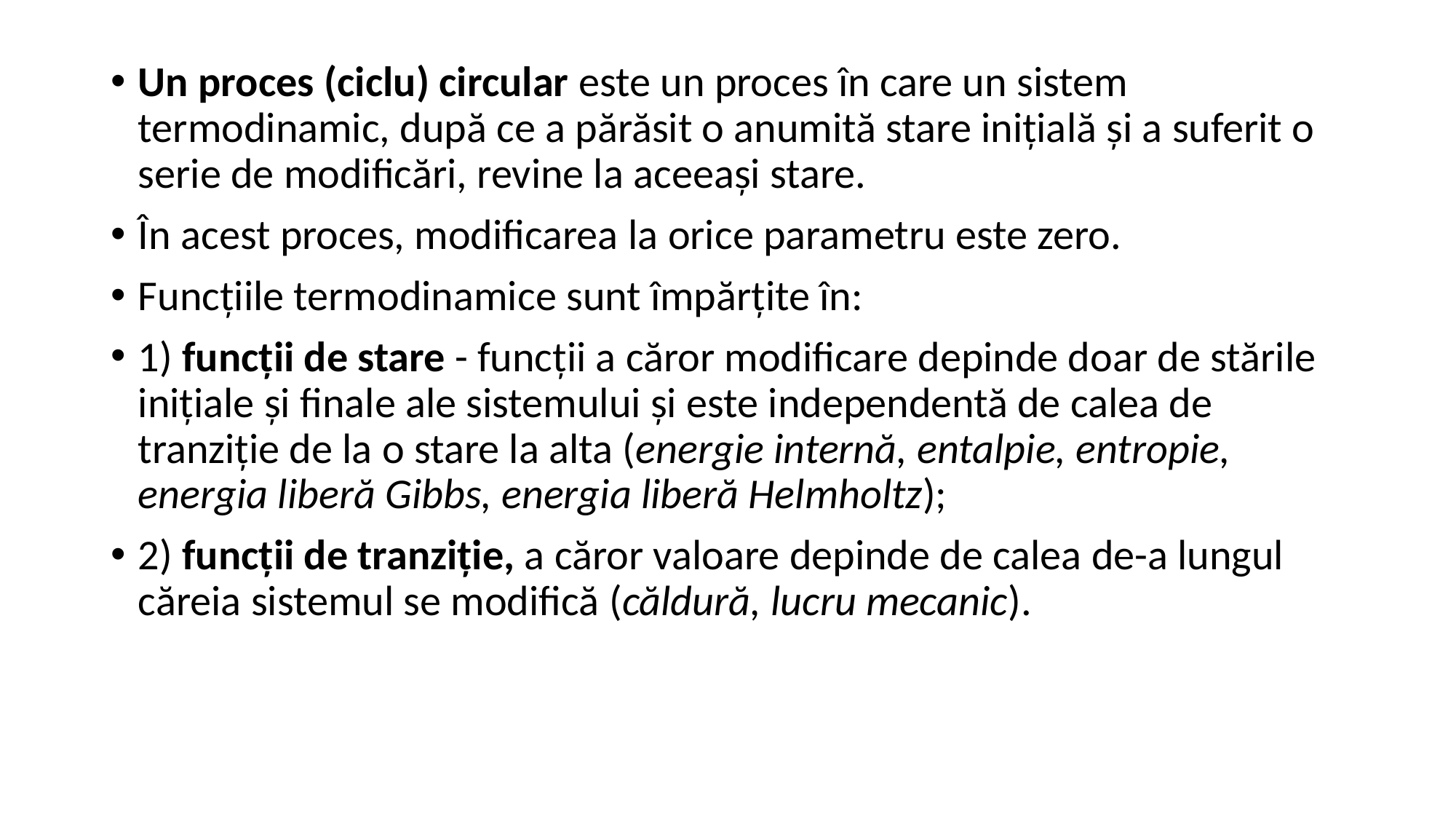

Un proces (ciclu) circular este un proces în care un sistem termodinamic, după ce a părăsit o anumită stare inițială și a suferit o serie de modificări, revine la aceeași stare.
În acest proces, modificarea la orice parametru este zero.
Funcțiile termodinamice sunt împărțite în:
1) funcții de stare - funcții a căror modificare depinde doar de stările inițiale și finale ale sistemului și este independentă de calea de tranziție de la o stare la alta (energie internă, entalpie, entropie, energia liberă Gibbs, energia liberă Helmholtz);
2) funcții de tranziție, a căror valoare depinde de calea de-a lungul căreia sistemul se modifică (căldură, lucru mecanic).